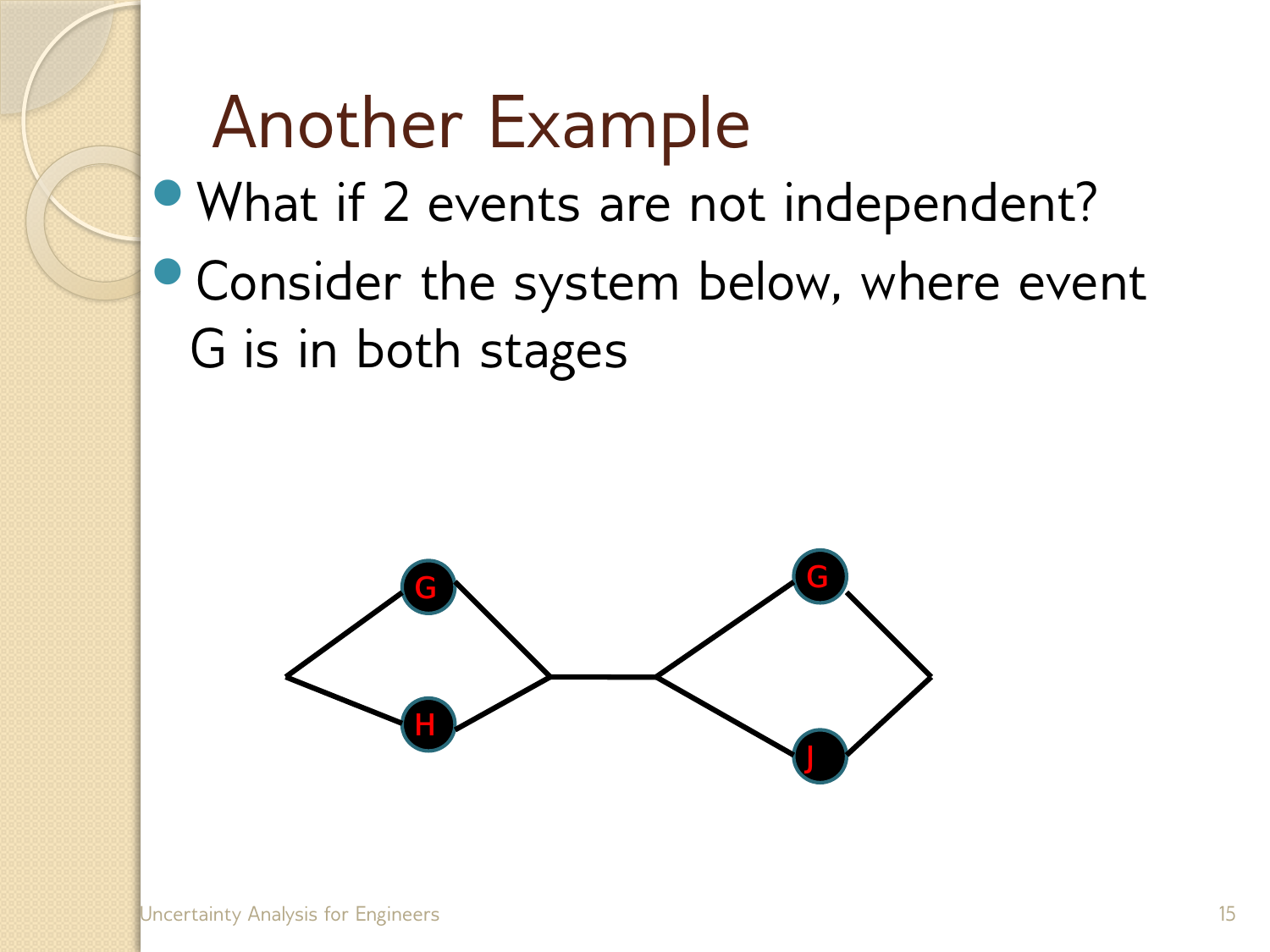

# Another Example
What if 2 events are not independent?
Consider the system below, where event G is in both stages

G

G

H

J
Uncertainty Analysis for Engineers
15